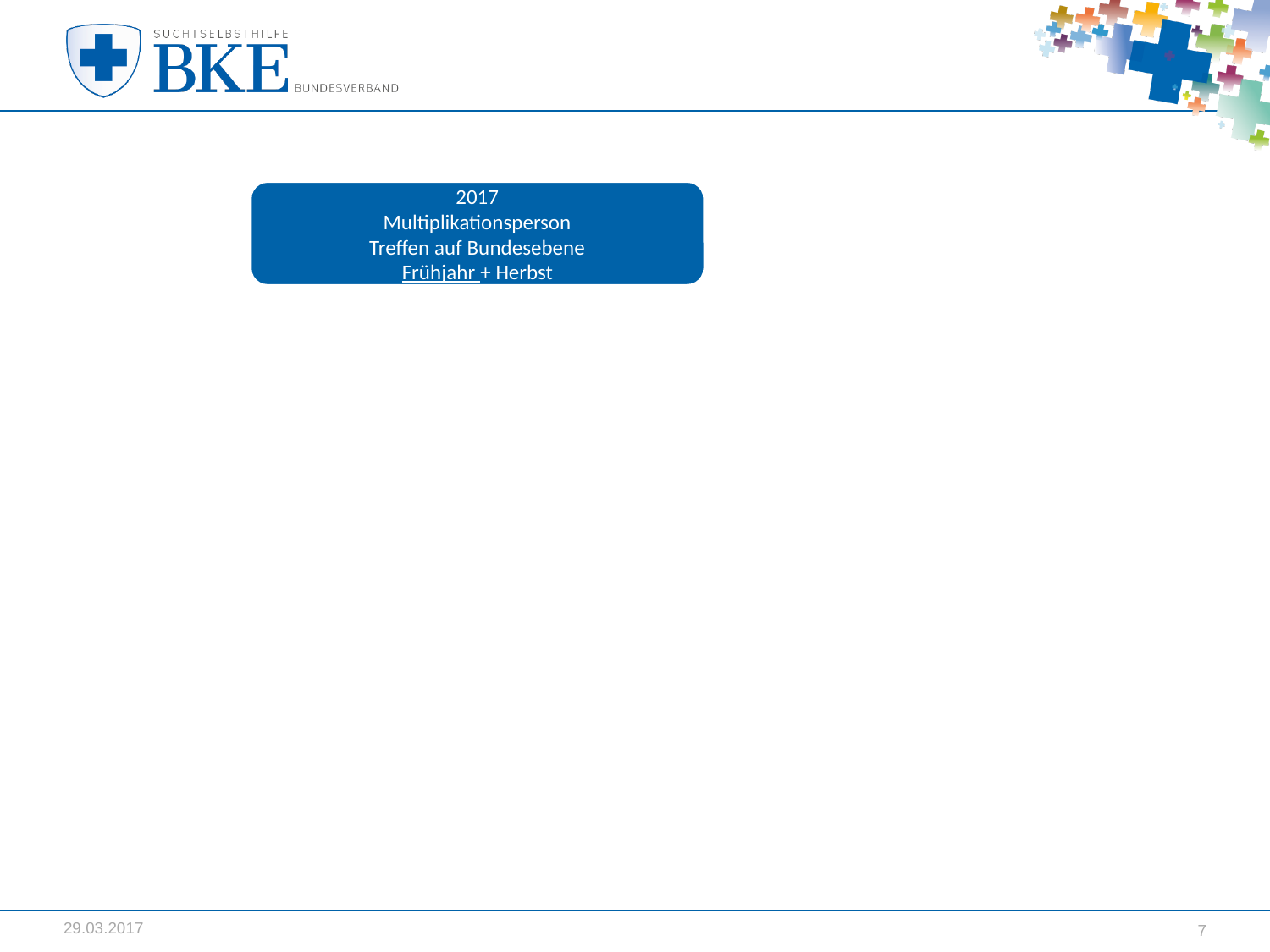

2017
Multiplikationsperson
Treffen auf Bundesebene
Frühjahr + Herbst

29.03.2017
7